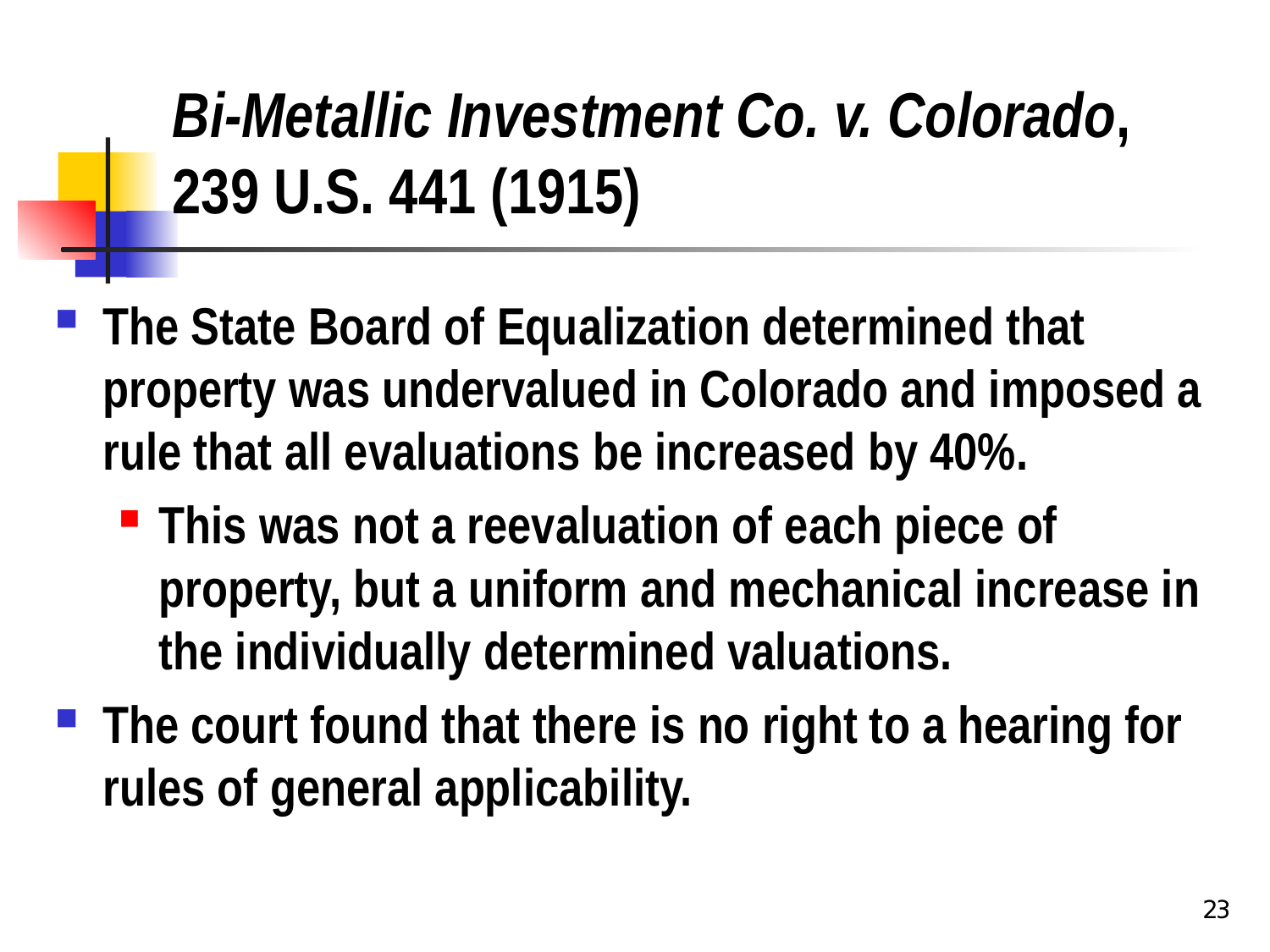

# Bi-Metallic Investment Co. v. Colorado, 239 U.S. 441 (1915)
The State Board of Equalization determined that property was undervalued in Colorado and imposed a rule that all evaluations be increased by 40%.
This was not a reevaluation of each piece of property, but a uniform and mechanical increase in the individually determined valuations.
The court found that there is no right to a hearing for rules of general applicability.
23